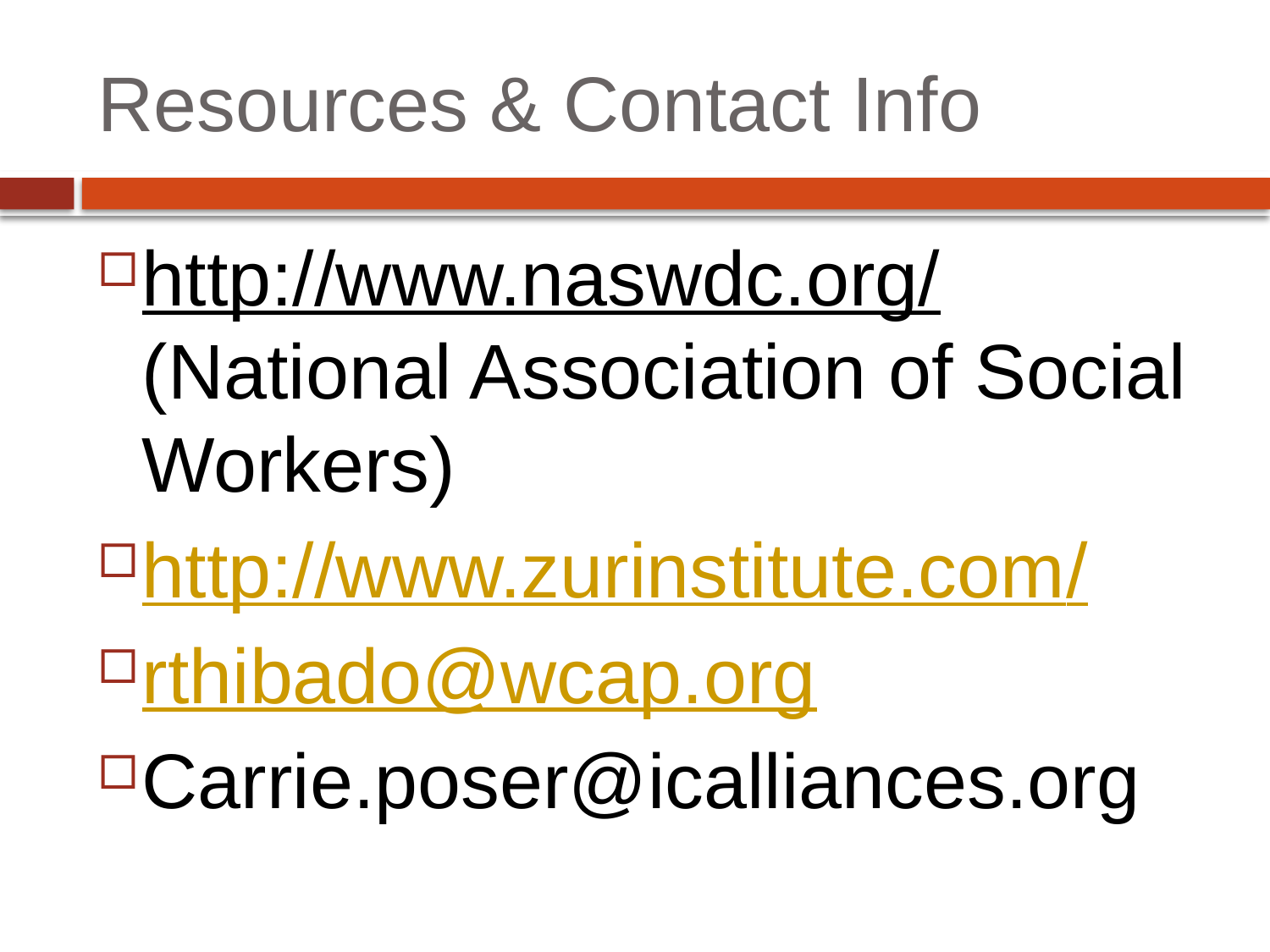

# Resources & Contact Info
http://www.naswdc.org/ (National Association of Social Workers)
http://www.zurinstitute.com/
rthibado@wcap.org
Carrie.poser@icalliances.org